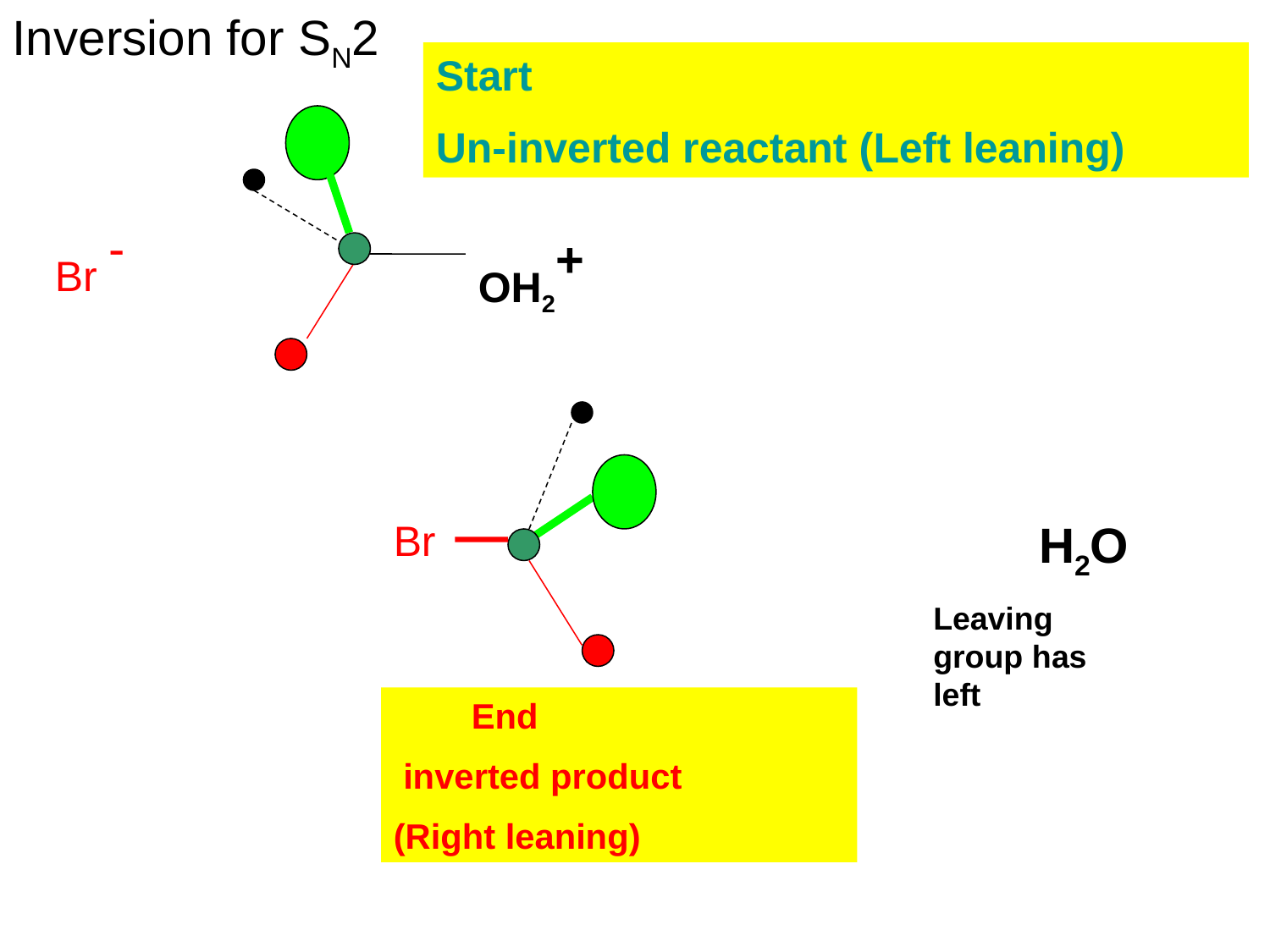

Inversion for SN2
Start
Un-inverted reactant (Left leaning)

Br -
OH2+

Br
H2O

Leaving group has left

        End
 inverted product
(Right leaning)